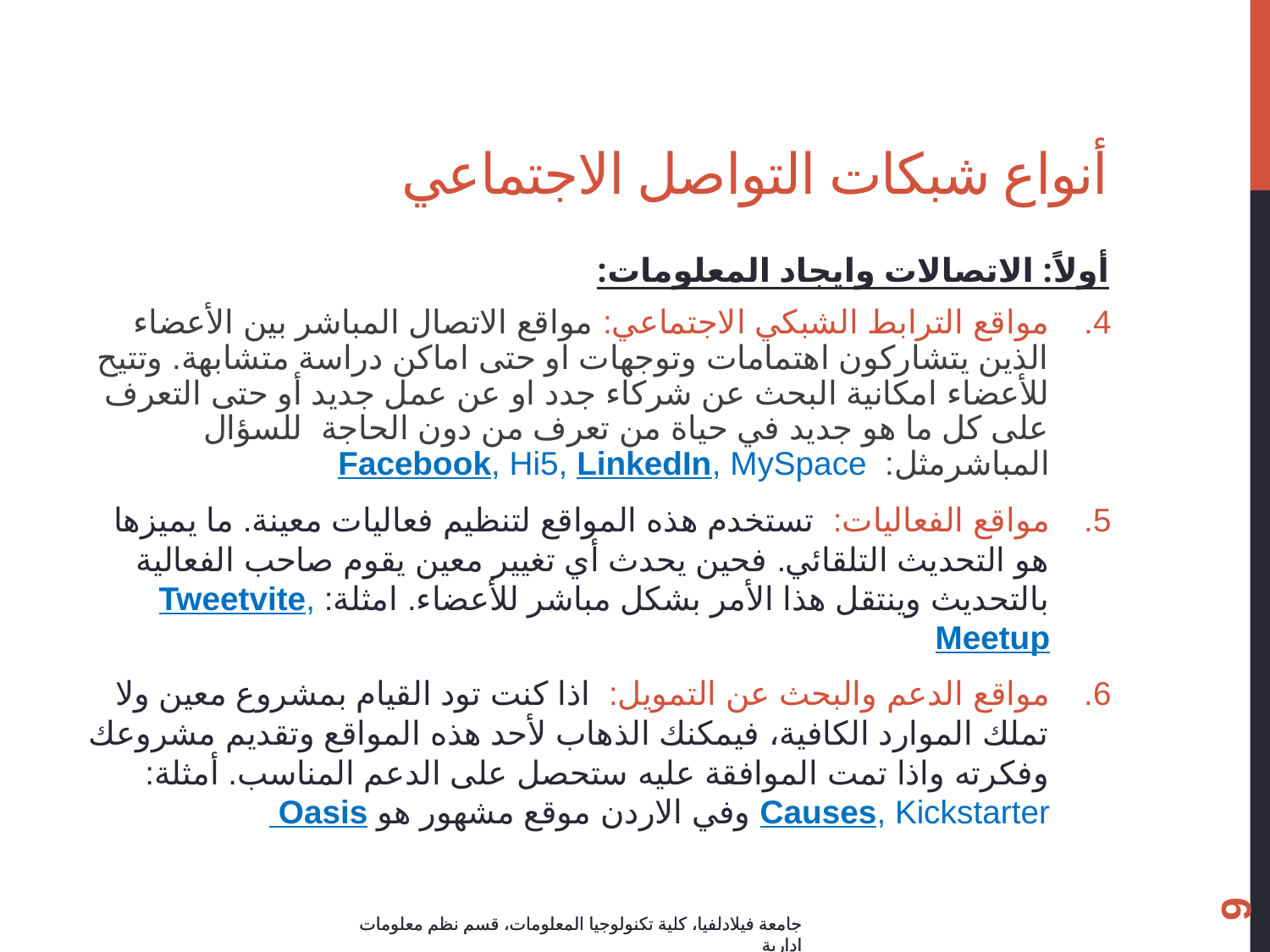

# أنواع شبكات التواصل الاجتماعي
أولاً: الاتصالات وايجاد المعلومات:
مواقع الترابط الشبكي الاجتماعي: مواقع الاتصال المباشر بين الأعضاء الذين يتشاركون اهتمامات وتوجهات او حتى اماكن دراسة متشابهة. وتتيح للأعضاء امكانية البحث عن شركاء جدد او عن عمل جديد أو حتى التعرف على كل ما هو جديد في حياة من تعرف من دون الحاجة  للسؤال المباشرمثل: ‏ Facebook, Hi5, LinkedIn, MySpace
مواقع الفعاليات:  تستخدم هذه المواقع لتنظيم فعاليات معينة. ما يميزها هو التحديث التلقائي. فحين يحدث أي تغيير معين يقوم صاحب الفعالية بالتحديث وينتقل هذا الأمر بشكل مباشر للأعضاء. امثلة: Tweetvite, Meetup
مواقع الدعم والبحث عن التمويل:  اذا كنت تود القيام بمشروع معين ولا تملك الموارد الكافية، فيمكنك الذهاب لأحد هذه المواقع وتقديم مشروعك وفكرته واذا تمت الموافقة عليه ستحصل على الدعم المناسب. أمثلة: Causes, Kickstarter وفي الاردن موقع مشهور هو Oasis

9